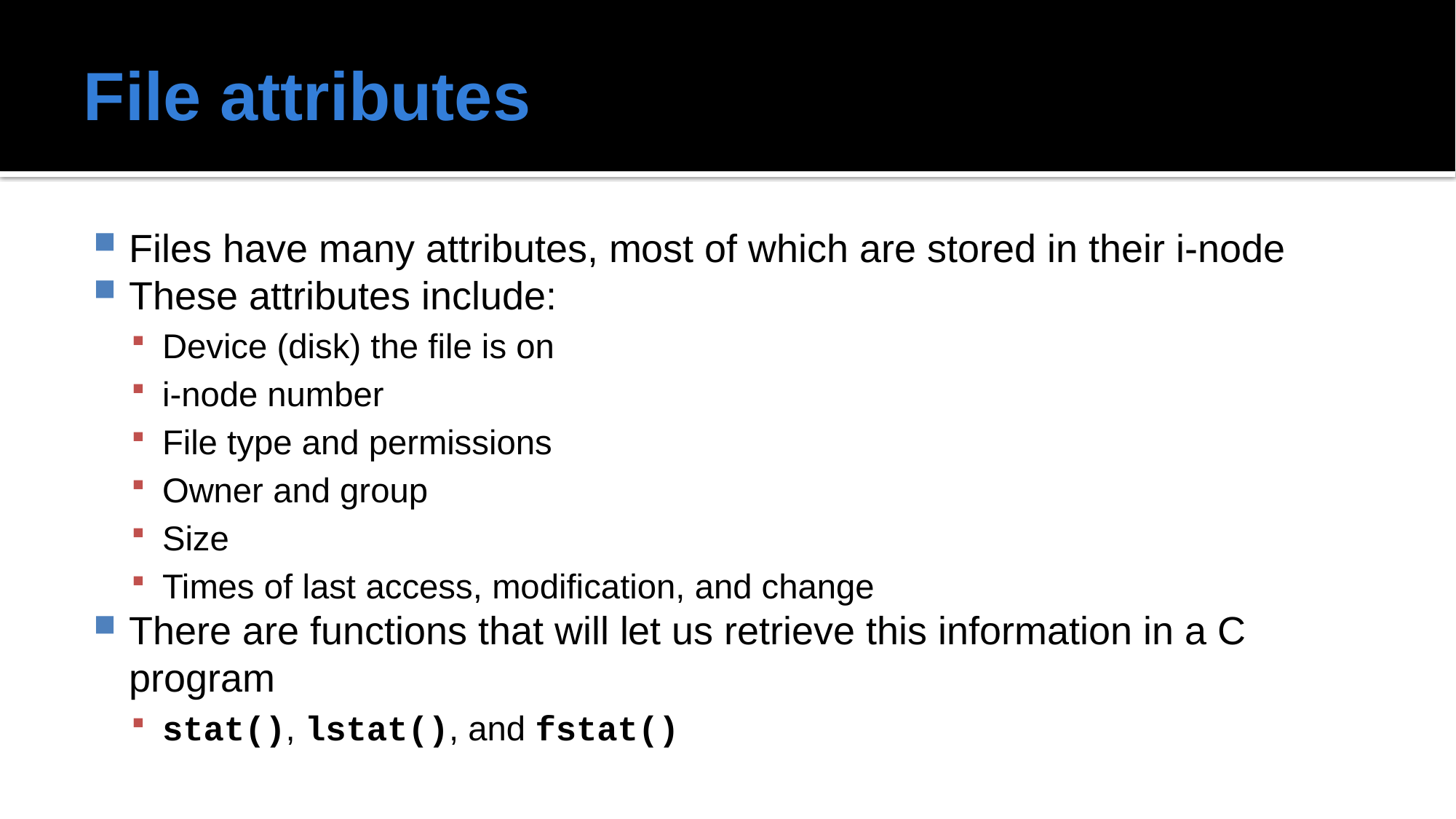

# File attributes
Files have many attributes, most of which are stored in their i-node
These attributes include:
Device (disk) the file is on
i-node number
File type and permissions
Owner and group
Size
Times of last access, modification, and change
There are functions that will let us retrieve this information in a C program
stat(), lstat(), and fstat()